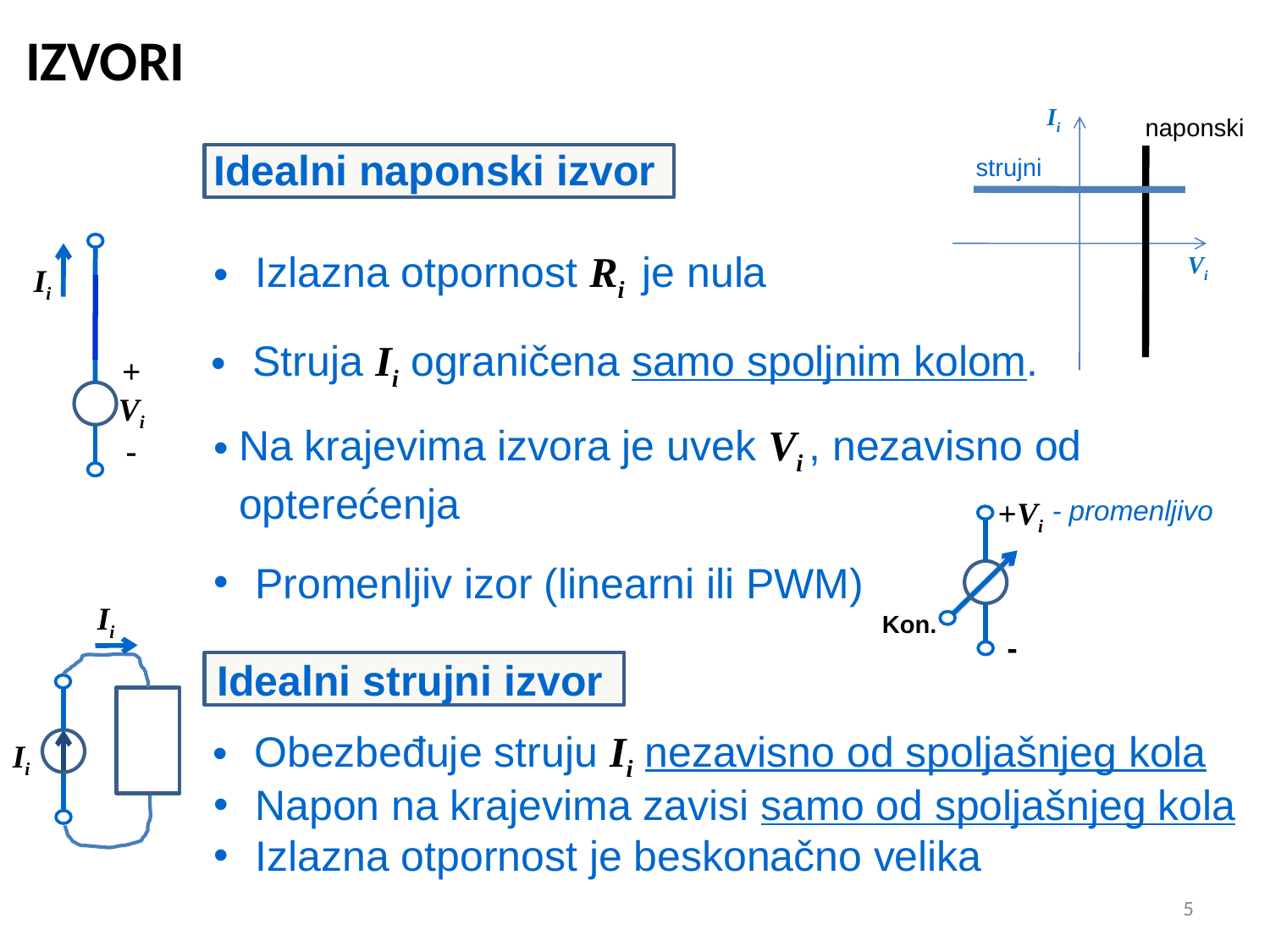

# IZVORI
Ii
Vi
naponski
Idealni naponski izvor

 Izlazna otpornost Ri  je nula

strujni

Ii
 Ri  = 0
+
Vi
−

 Struja Ii  ograničena samo spoljnim kolom.
Na krajevima izvora je uvek Vi , nezavisno od opterećenja
- promenljivo
+Vi

Kon.

-

 Promenljiv izor (linearni ili PWM)
Ii

Idealni strujni izvor

Ii

 Obezbeđuje struju Ii nezavisno od spoljašnjeg kola
 Napon na krajevima zavisi samo od spoljašnjeg kola
 Izlazna otpornost je beskonačno velika
5